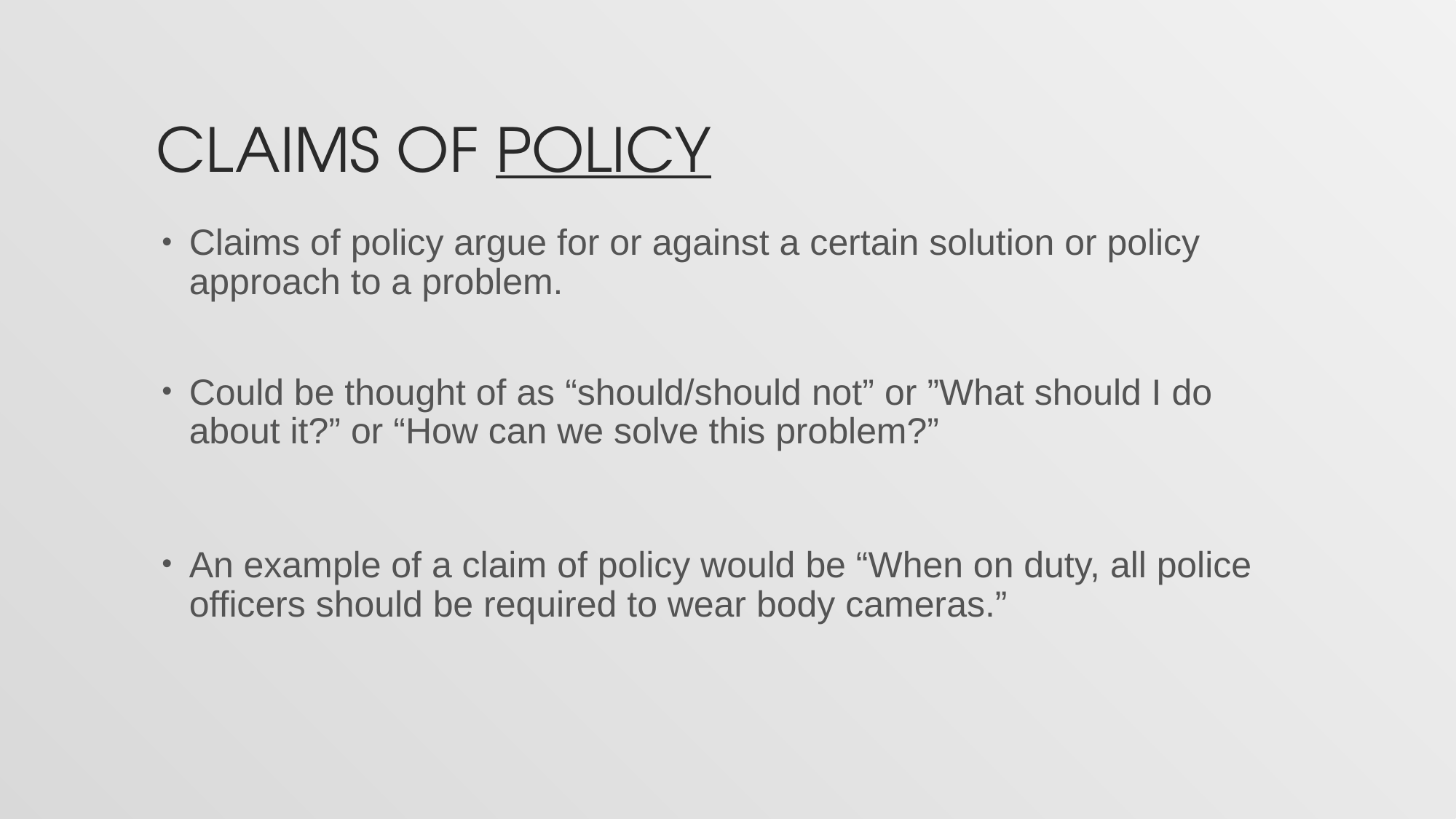

# Claims of Policy
Claims of policy argue for or against a certain solution or policy approach to a problem.
Could be thought of as “should/should not” or ”What should I do about it?” or “How can we solve this problem?”

An example of a claim of policy would be “When on duty, all police officers should be required to wear body cameras.”